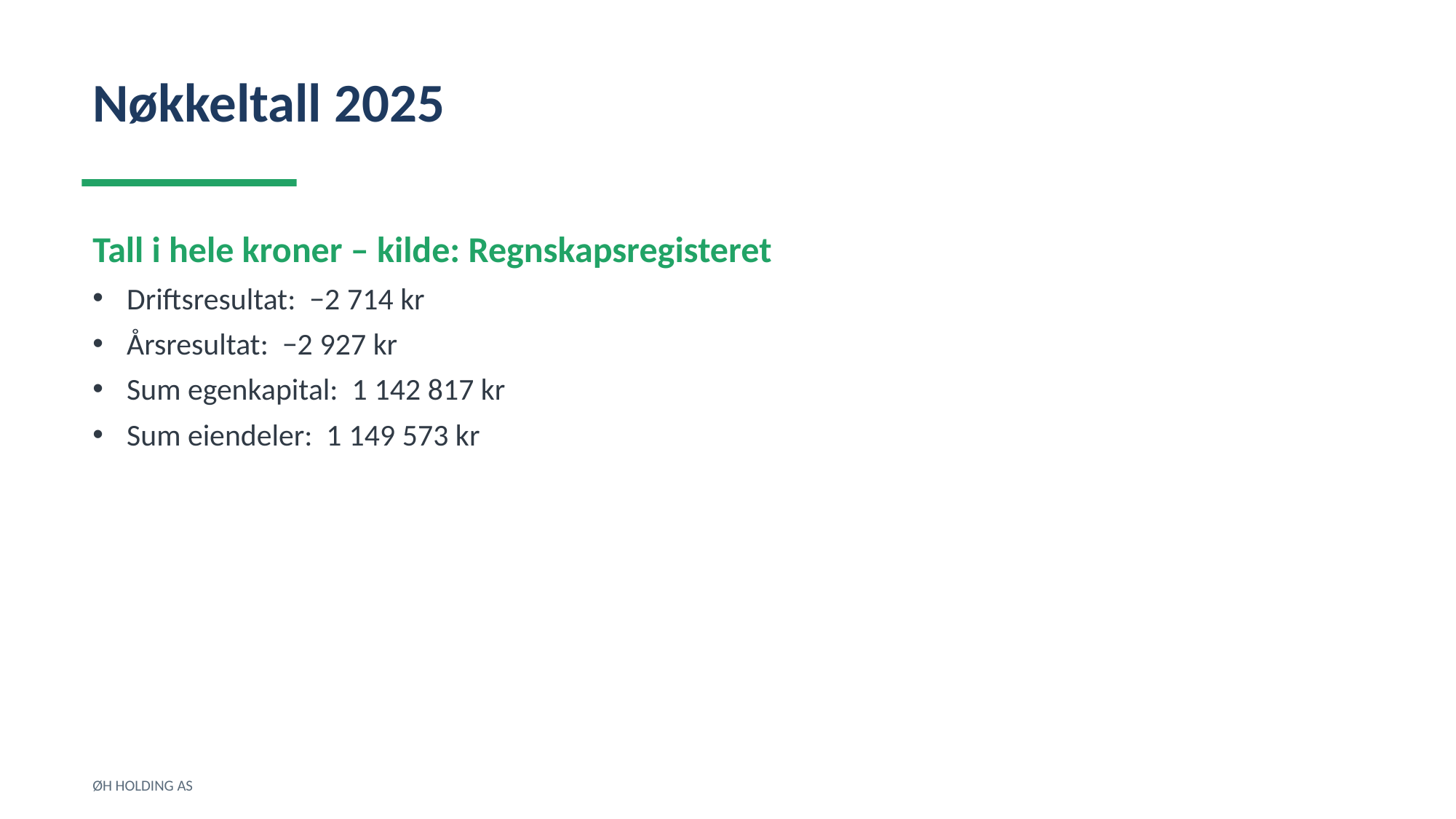

Nøkkeltall 2025

Tall i hele kroner – kilde: Regnskapsregisteret
Driftsresultat:  −2 714 kr
Årsresultat:  −2 927 kr
Sum egenkapital:  1 142 817 kr
Sum eiendeler:  1 149 573 kr
ØH HOLDING AS